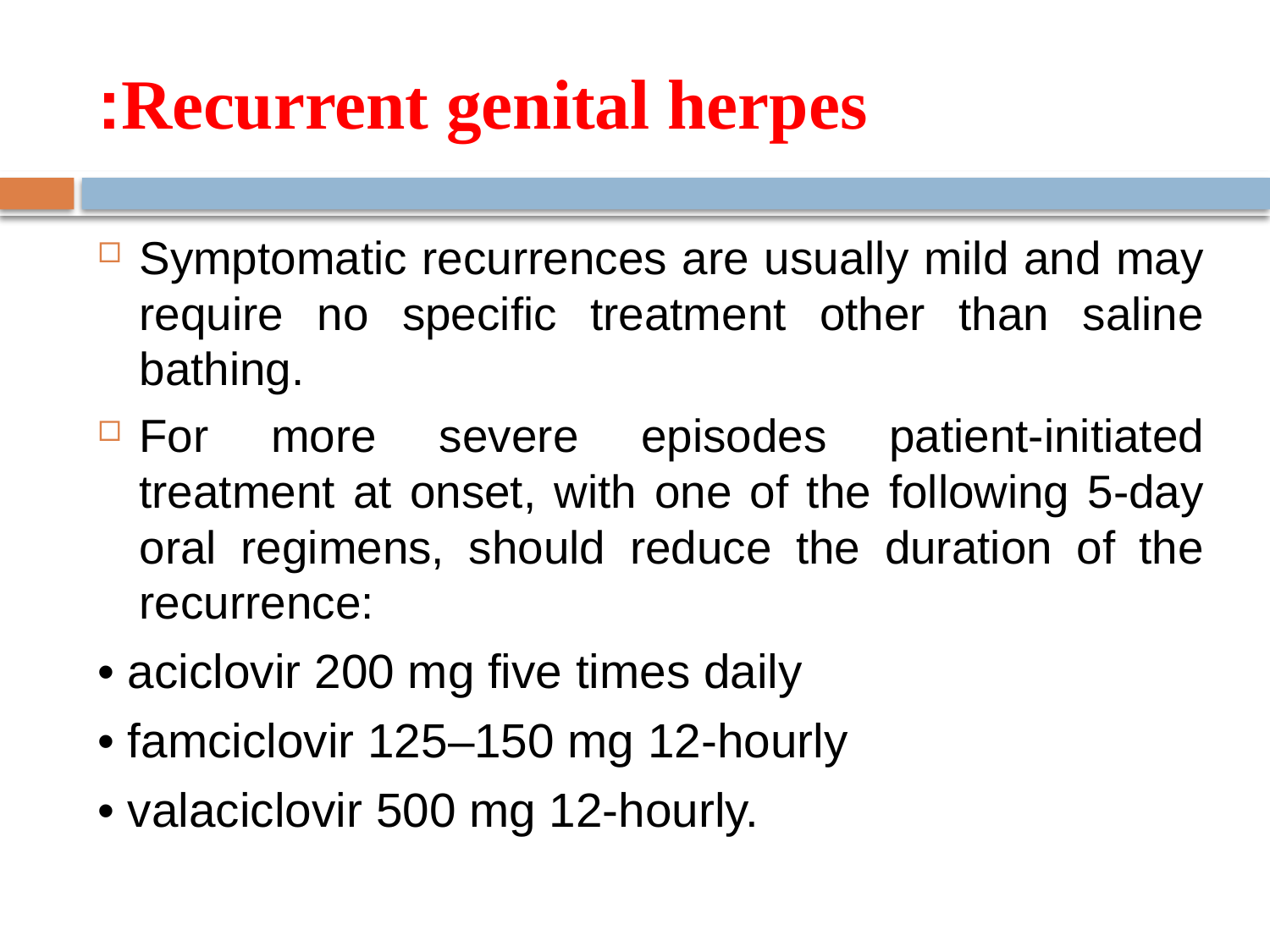

# Recurrent genital herpes:
Symptomatic recurrences are usually mild and may require no specific treatment other than saline bathing.
For more severe episodes patient-initiated treatment at onset, with one of the following 5-day oral regimens, should reduce the duration of the recurrence:
• aciclovir 200 mg five times daily
• famciclovir 125–150 mg 12-hourly
• valaciclovir 500 mg 12-hourly.